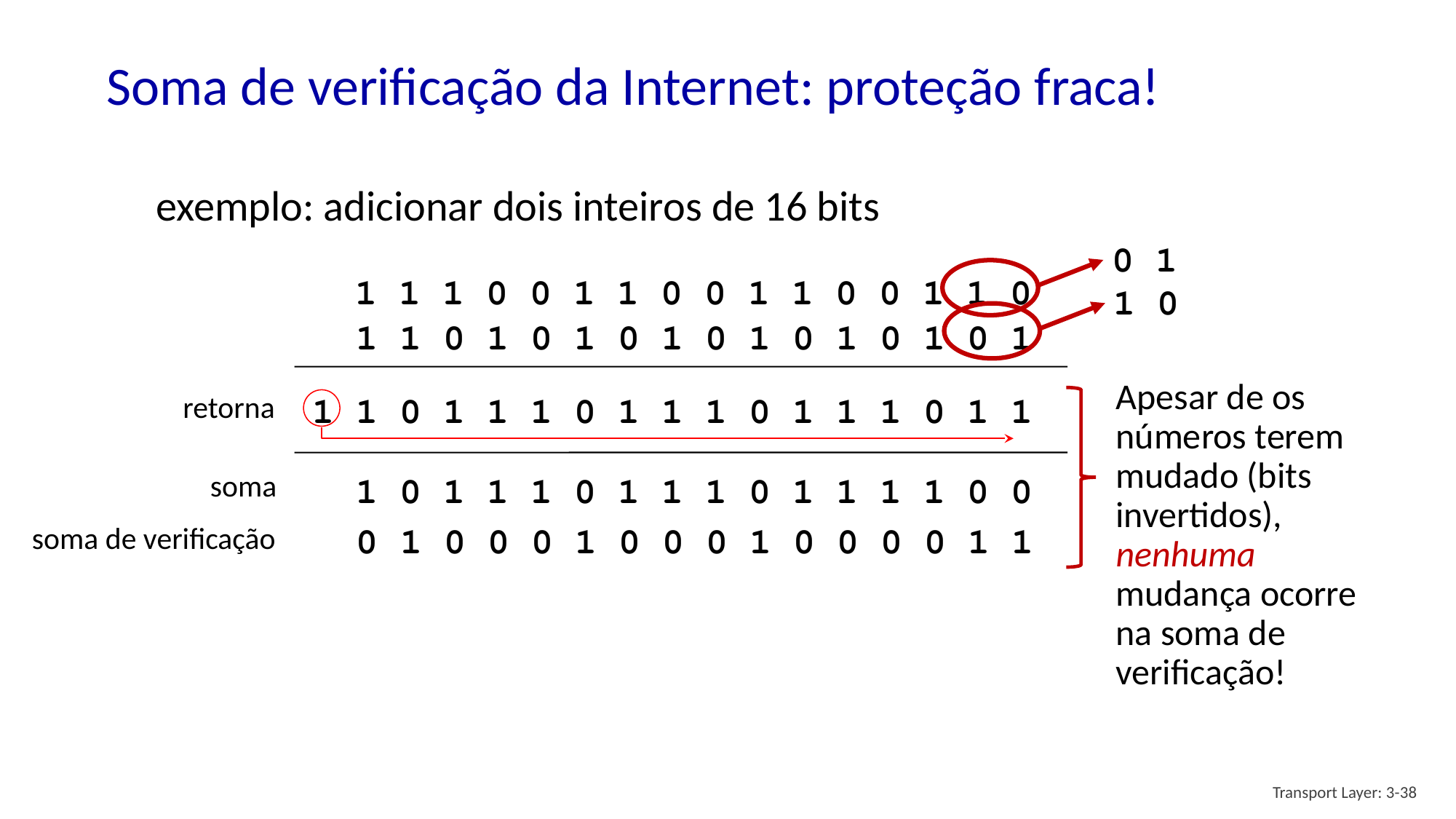

# Soma de verificação da Internet: proteção fraca!
exemplo: adicionar dois inteiros de 16 bits

  0 1

1 1 1 0 0 1 1 0 0 1 1 0 0 1 1 0
  1 0

1 1 0 1 0 1 0 1 0 1 0 1 0 1 0 1

Apesar de os números terem mudado (bits invertidos), nenhuma mudança ocorre na soma de verificação!

1 1 0 1 1 1 0 1 1 1 0 1 1 1 0 1 1
retorna

  1 0 1 1 1 0 1 1 1 0 1 1 1 1 0 0
soma
  0 1 0 0 0 1 0 0 0 1 0 0 0 0 1 1
soma de verificação
Transport Layer: 3-38